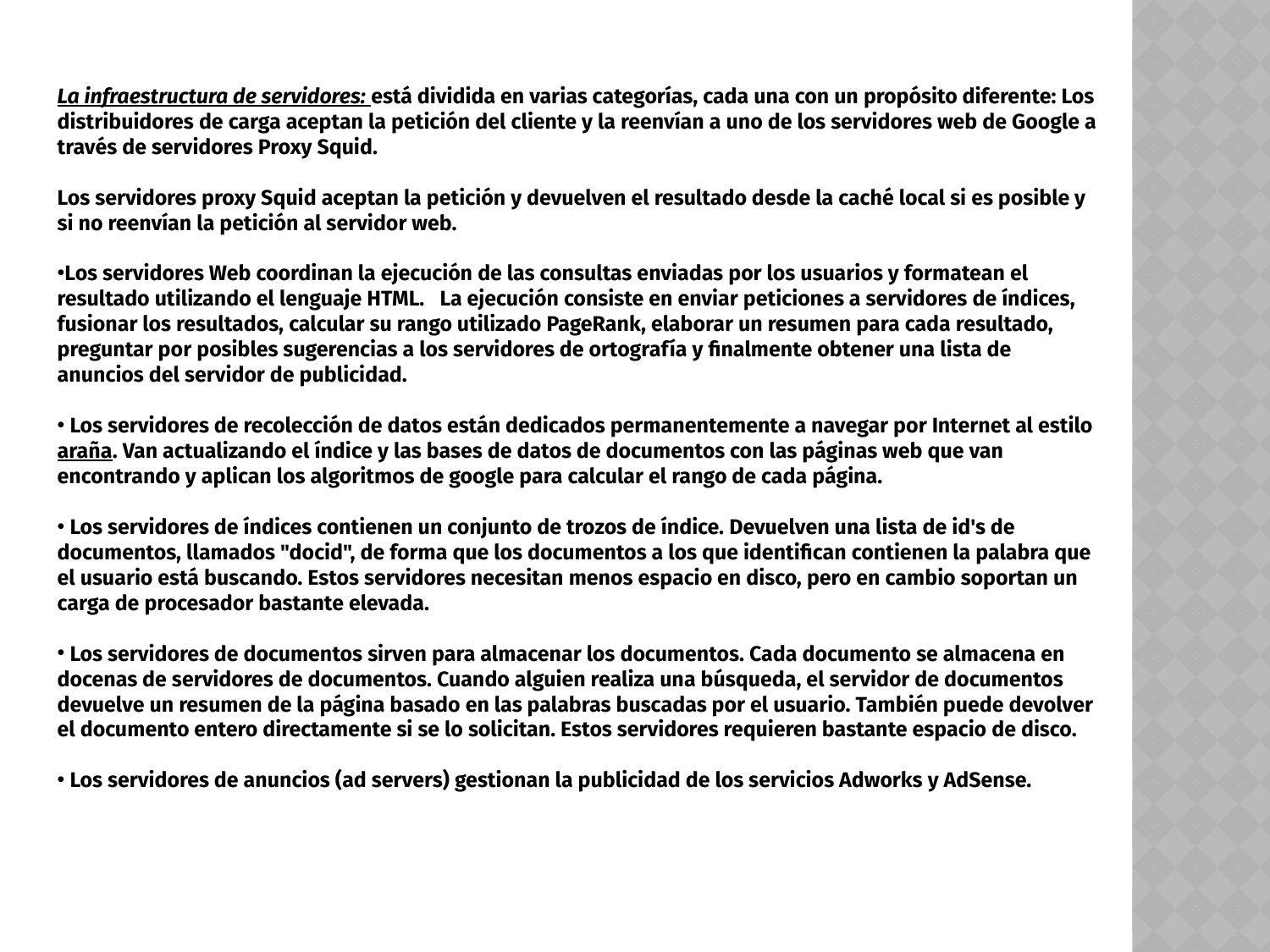

La infraestructura de servidores: está dividida en varias categorías, cada una con un propósito diferente: Los distribuidores de carga aceptan la petición del cliente y la reenvían a uno de los servidores web de Google a través de servidores Proxy Squid.

Los servidores proxy Squid aceptan la petición y devuelven el resultado desde la caché local si es posible y si no reenvían la petición al servidor web.

Los servidores Web coordinan la ejecución de las consultas enviadas por los usuarios y formatean el resultado utilizando el lenguaje HTML.   La ejecución consiste en enviar peticiones a servidores de índices, fusionar los resultados, calcular su rango utilizado PageRank, elaborar un resumen para cada resultado, preguntar por posibles sugerencias a los servidores de ortografía y finalmente obtener una lista de anuncios del servidor de publicidad.

 Los servidores de recolección de datos están dedicados permanentemente a navegar por Internet al estilo araña. Van actualizando el índice y las bases de datos de documentos con las páginas web que van encontrando y aplican los algoritmos de google para calcular el rango de cada página.

 Los servidores de índices contienen un conjunto de trozos de índice. Devuelven una lista de id's de documentos, llamados "docid", de forma que los documentos a los que identifican contienen la palabra que el usuario está buscando. Estos servidores necesitan menos espacio en disco, pero en cambio soportan un carga de procesador bastante elevada.

 Los servidores de documentos sirven para almacenar los documentos. Cada documento se almacena en docenas de servidores de documentos. Cuando alguien realiza una búsqueda, el servidor de documentos devuelve un resumen de la página basado en las palabras buscadas por el usuario. También puede devolver el documento entero directamente si se lo solicitan. Estos servidores requieren bastante espacio de disco.

 Los servidores de anuncios (ad servers) gestionan la publicidad de los servicios Adworks y AdSense.